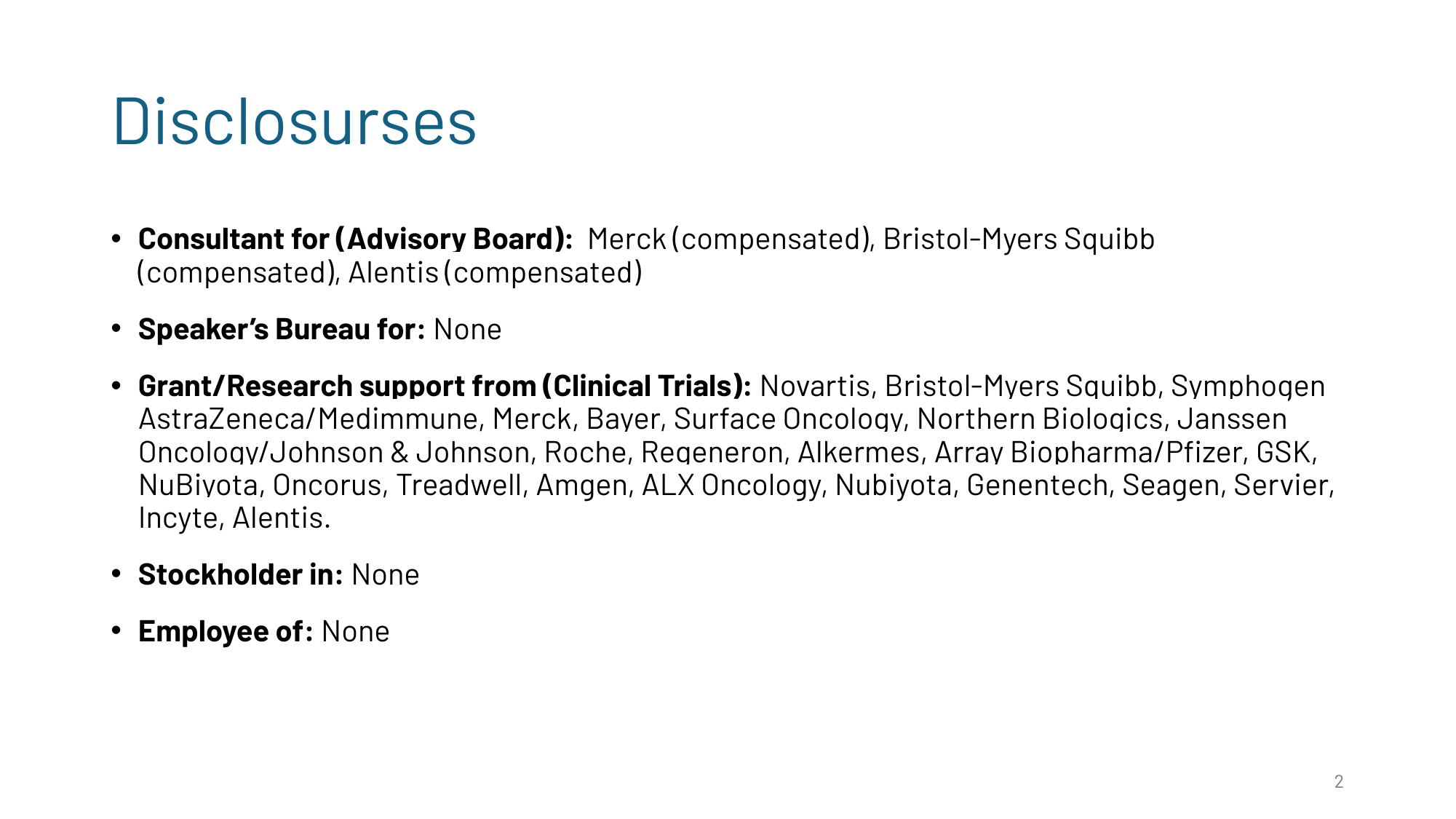

# Disclosurses
Consultant for (Advisory Board):  Merck (compensated), Bristol-Myers Squibb (compensated), Alentis (compensated)
Speaker’s Bureau for: None
Grant/Research support from (Clinical Trials): Novartis, Bristol-Myers Squibb, Symphogen AstraZeneca/Medimmune, Merck, Bayer, Surface Oncology, Northern Biologics, Janssen Oncology/Johnson & Johnson, Roche, Regeneron, Alkermes, Array Biopharma/Pfizer, GSK, NuBiyota, Oncorus, Treadwell, Amgen, ALX Oncology, Nubiyota, Genentech, Seagen, Servier, Incyte, Alentis.
Stockholder in: None
Employee of: None
2